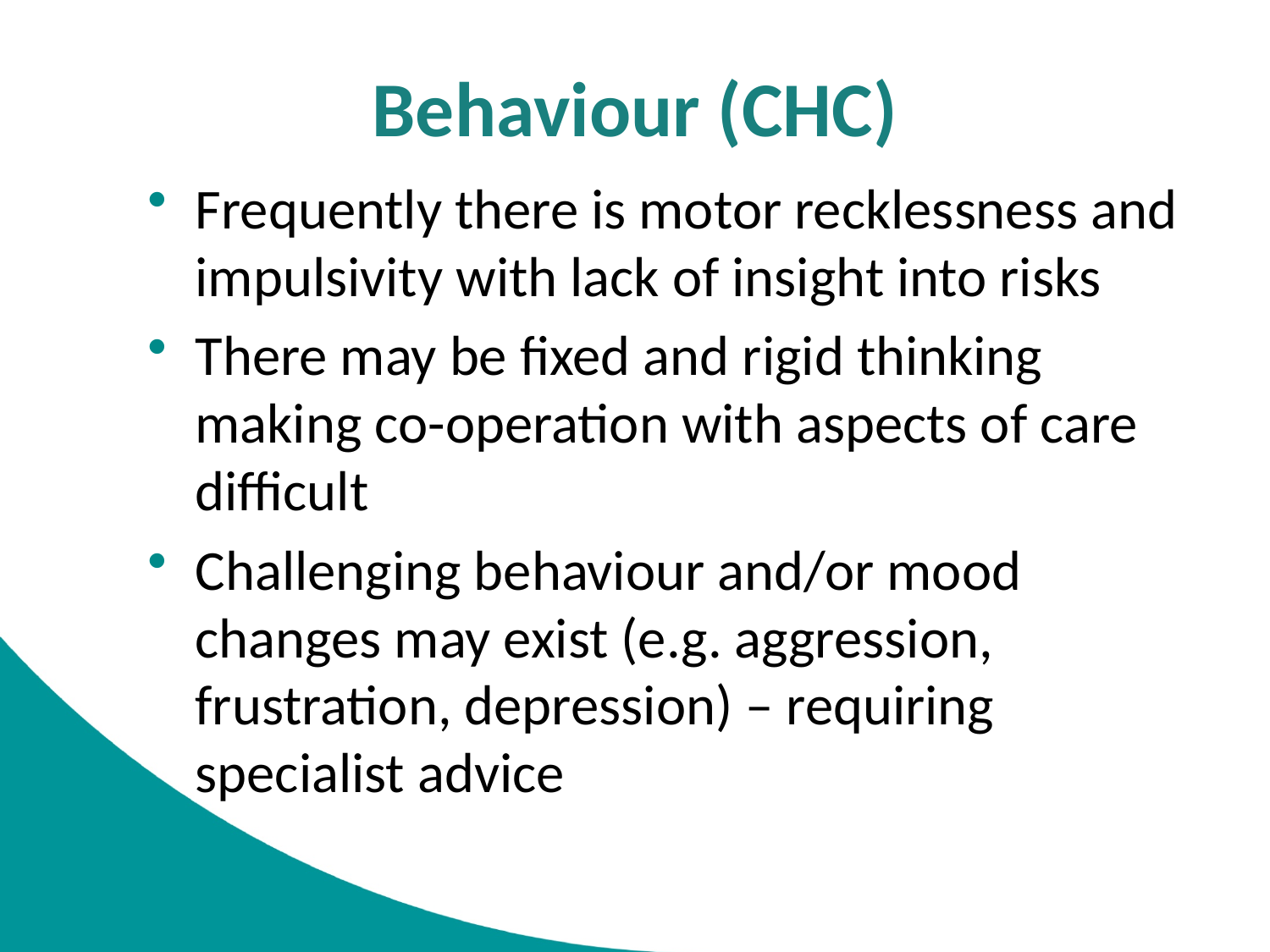

# Behaviour (CHC)
Frequently there is motor recklessness and impulsivity with lack of insight into risks
There may be fixed and rigid thinking making co-operation with aspects of care difficult
Challenging behaviour and/or mood changes may exist (e.g. aggression, frustration, depression) – requiring specialist advice